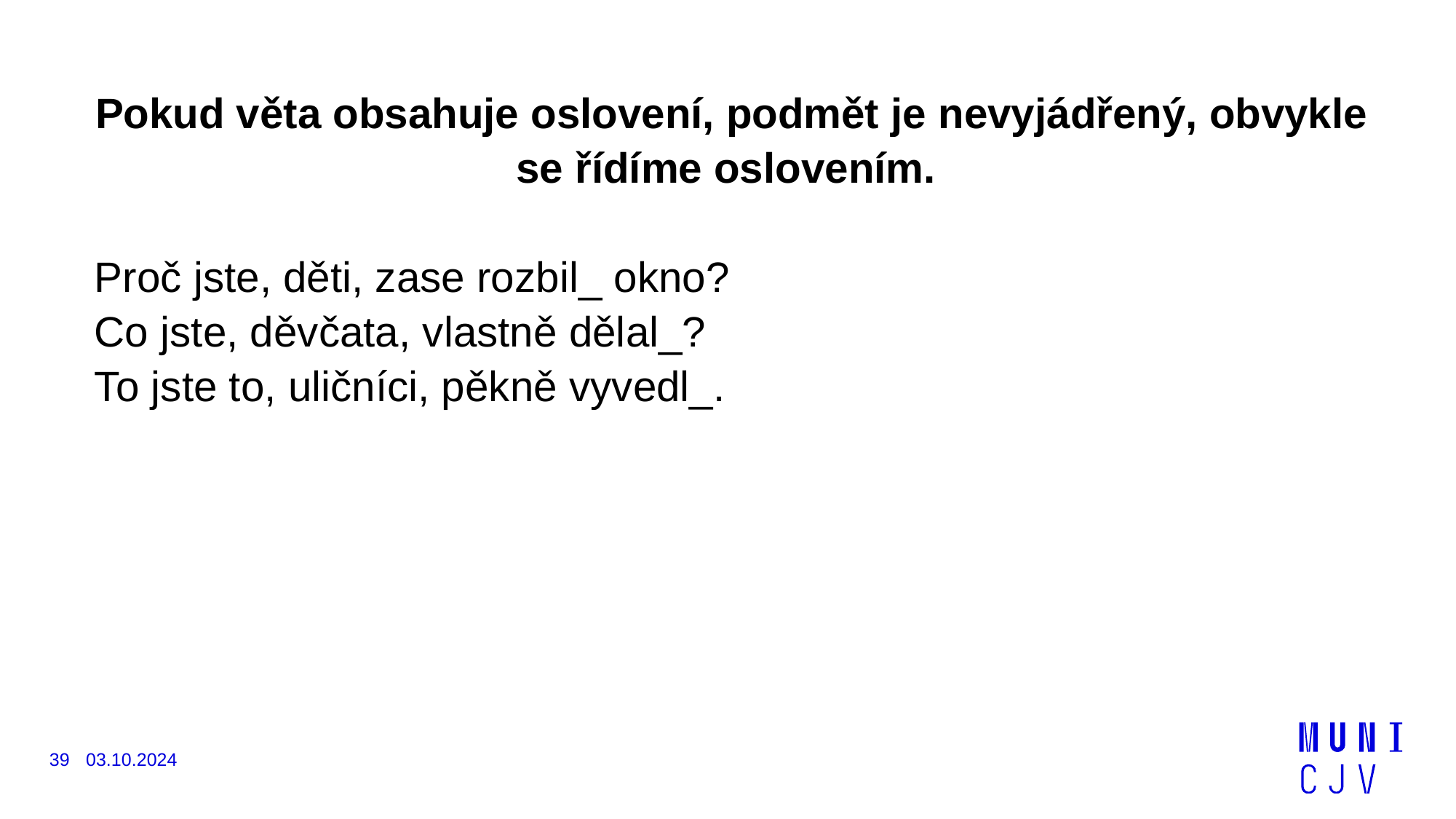

Pokud věta obsahuje oslovení, podmět je nevyjádřený, obvykle se řídíme oslovením.

Proč jste, děti, zase rozbil_ okno?
Co jste, děvčata, vlastně dělal_?
To jste to, uličníci, pěkně vyvedl_.

39
03.10.2024